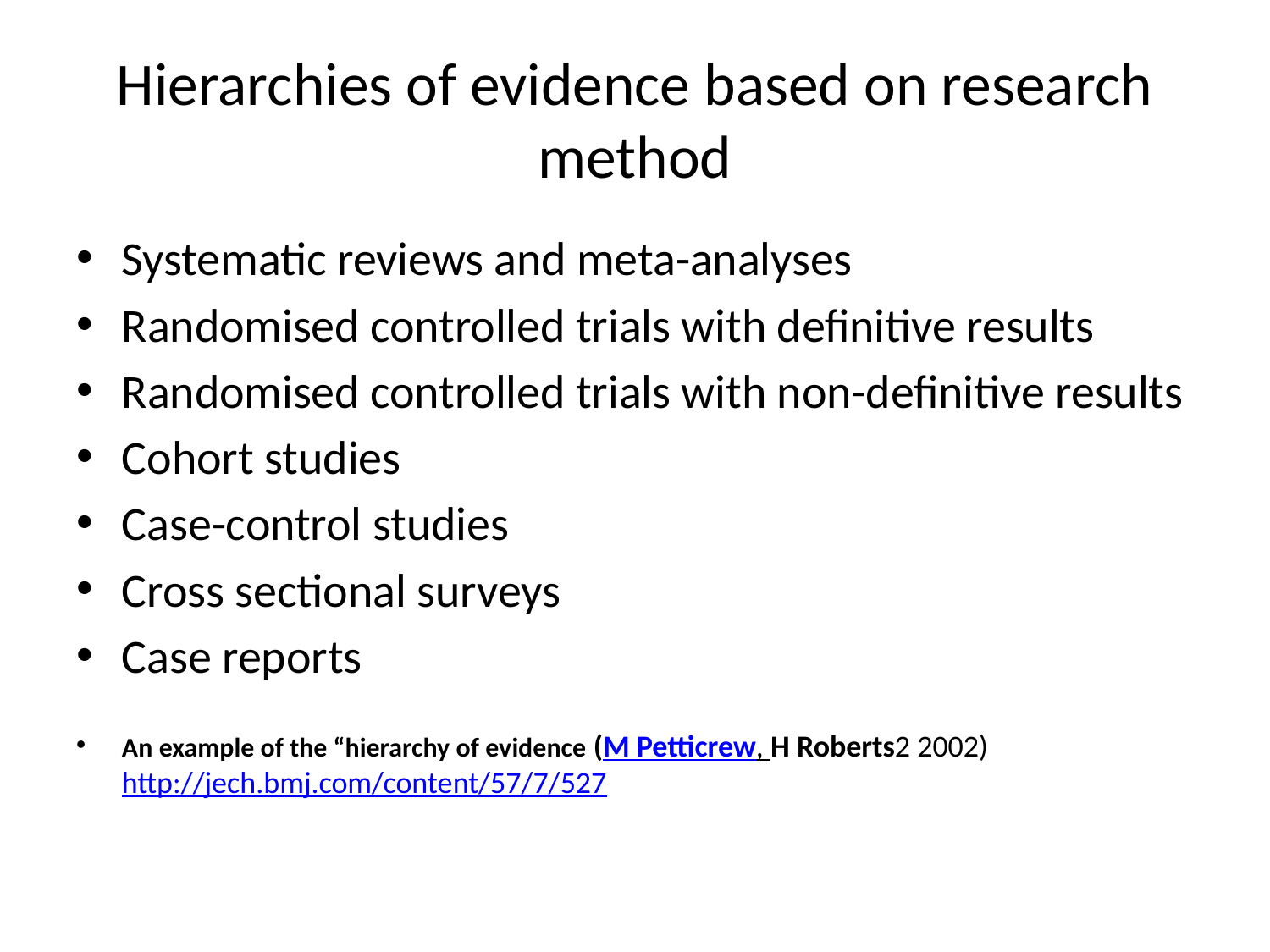

# Hierarchies of evidence based on research method
Systematic reviews and meta-analyses
Randomised controlled trials with definitive results
Randomised controlled trials with non-definitive results
Cohort studies
Case-control studies
Cross sectional surveys
Case reports

An example of the “hierarchy of evidence (M Petticrew, H Roberts2 2002) http://jech.bmj.com/content/57/7/527